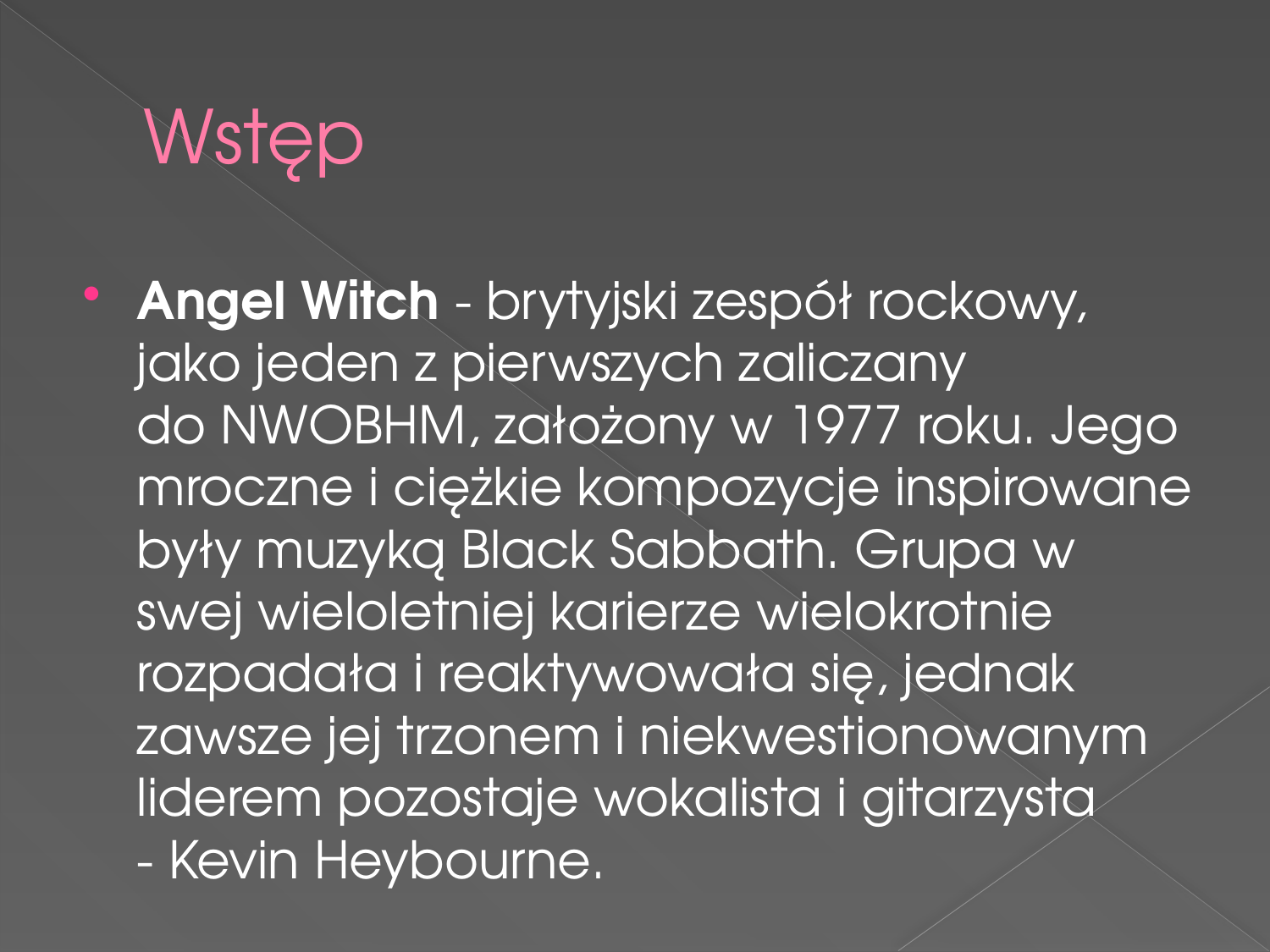

# Wstęp
Angel Witch - brytyjski zespół rockowy, jako jeden z pierwszych zaliczany do NWOBHM, założony w 1977 roku. Jego mroczne i ciężkie kompozycje inspirowane były muzyką Black Sabbath. Grupa w swej wieloletniej karierze wielokrotnie rozpadała i reaktywowała się, jednak zawsze jej trzonem i niekwestionowanym liderem pozostaje wokalista i gitarzysta - Kevin Heybourne.